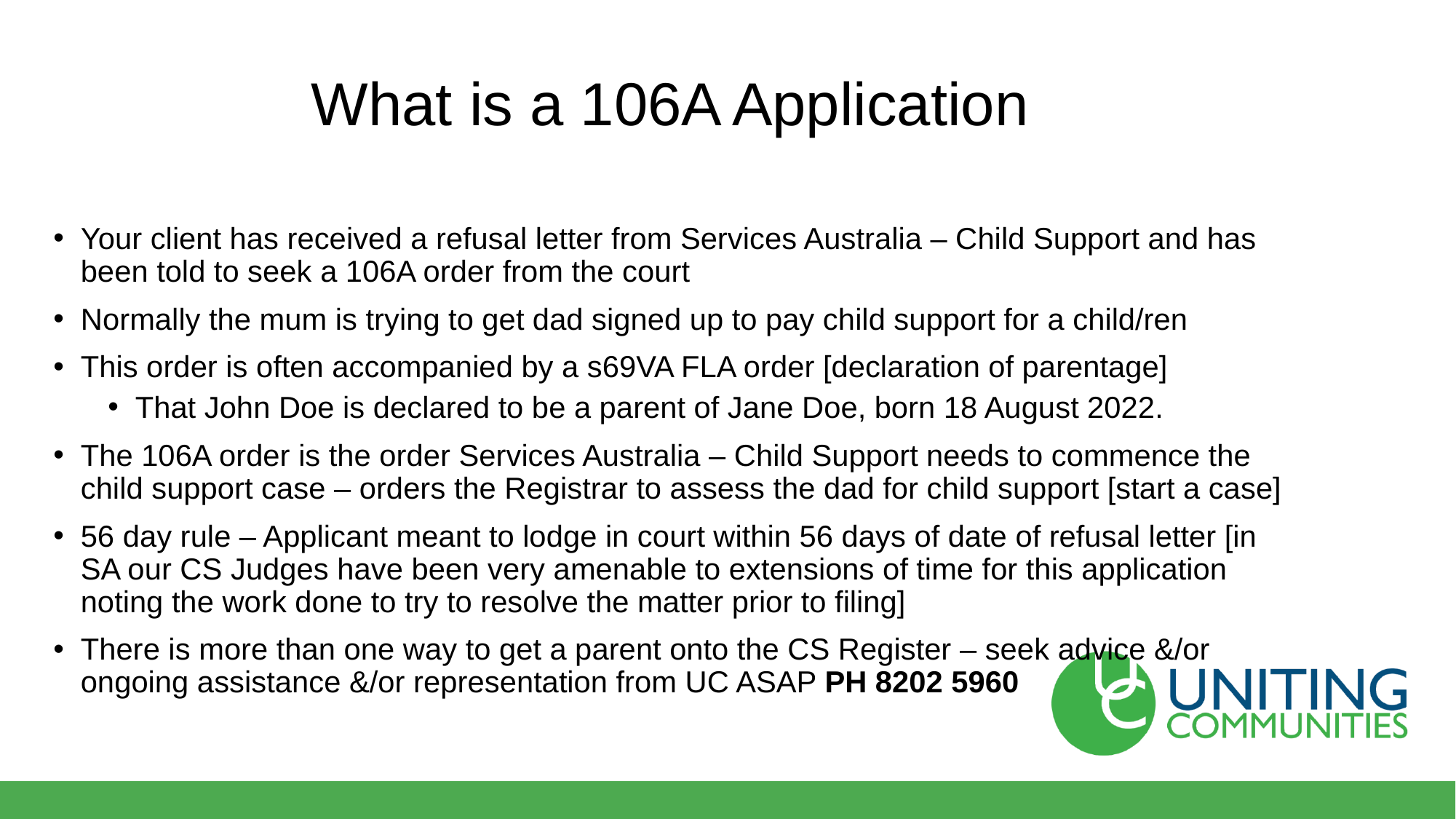

# What is a 106A Application

Your client has received a refusal letter from Services Australia – Child Support and has been told to seek a 106A order from the court
Normally the mum is trying to get dad signed up to pay child support for a child/ren
This order is often accompanied by a s69VA FLA order [declaration of parentage]
That John Doe is declared to be a parent of Jane Doe, born 18 August 2022.
The 106A order is the order Services Australia – Child Support needs to commence the child support case – orders the Registrar to assess the dad for child support [start a case]
56 day rule – Applicant meant to lodge in court within 56 days of date of refusal letter [in SA our CS Judges have been very amenable to extensions of time for this application noting the work done to try to resolve the matter prior to filing]
There is more than one way to get a parent onto the CS Register – seek advice &/or ongoing assistance &/or representation from UC ASAP PH 8202 5960